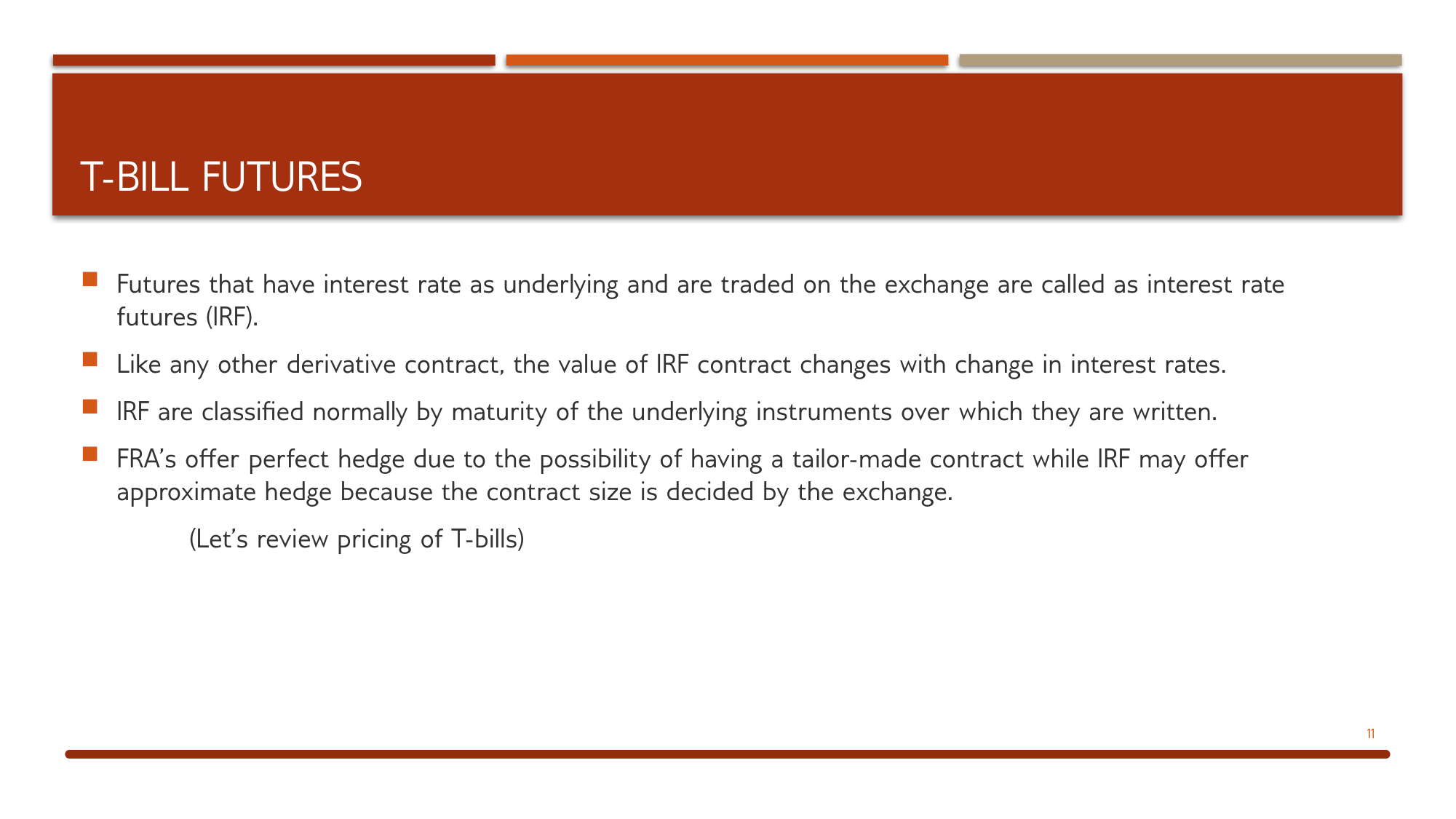

# T-BILL FUTURES
Futures that have interest rate as underlying and are traded on the exchange are called as interest rate futures (IRF).
Like any other derivative contract, the value of IRF contract changes with change in interest rates.
IRF are classified normally by maturity of the underlying instruments over which they are written.
FRA’s offer perfect hedge due to the possibility of having a tailor-made contract while IRF may offer approximate hedge because the contract size is decided by the exchange.
	(Let’s review pricing of T-bills)
11